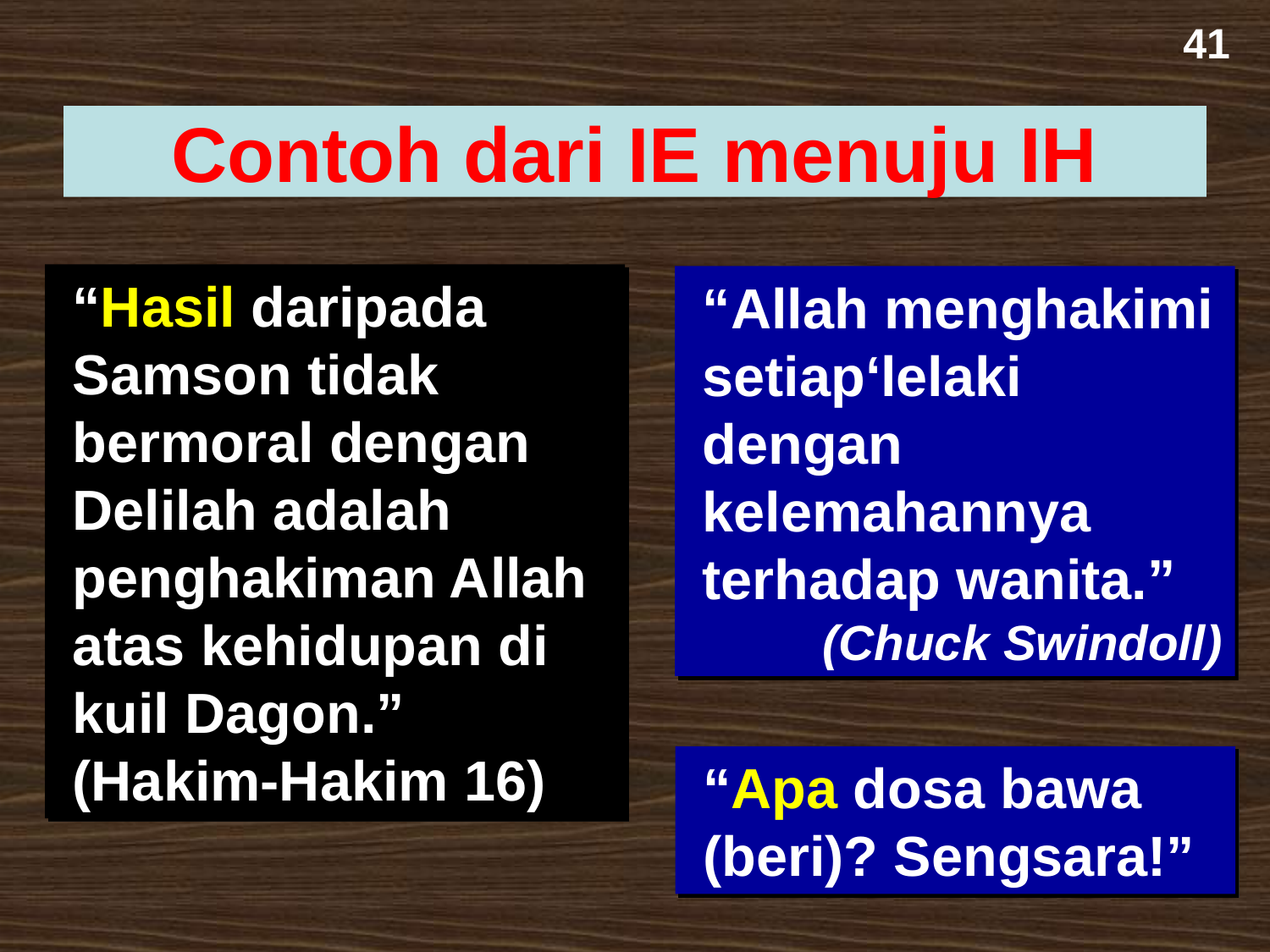

41
Contoh dari IE menuju IH
“Hasil daripada Samson tidak bermoral dengan Delilah adalah penghakiman Allah atas kehidupan di kuil Dagon.”
(Hakim-Hakim 16)
“Allah menghakimi setiap‘lelaki dengan kelemahannya terhadap wanita.”
(Chuck Swindoll)
“Apa dosa bawa (beri)? Sengsara!”